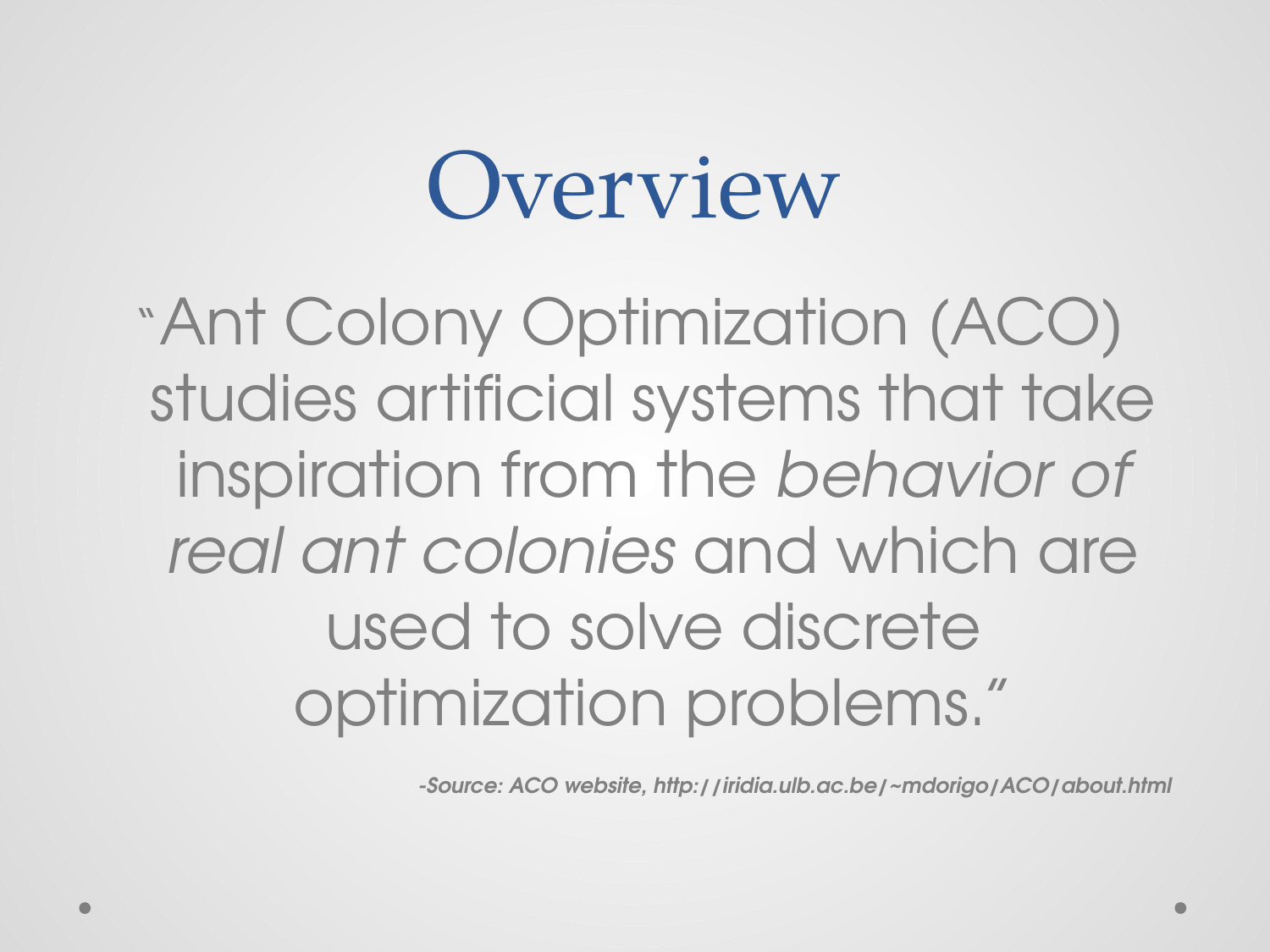

Overview
“Ant Colony Optimization (ACO) studies artificial systems that take inspiration from the behavior of real ant colonies and which are used to solve discrete optimization problems.”

-Source: ACO website, http://iridia.ulb.ac.be/~mdorigo/ACO/about.html